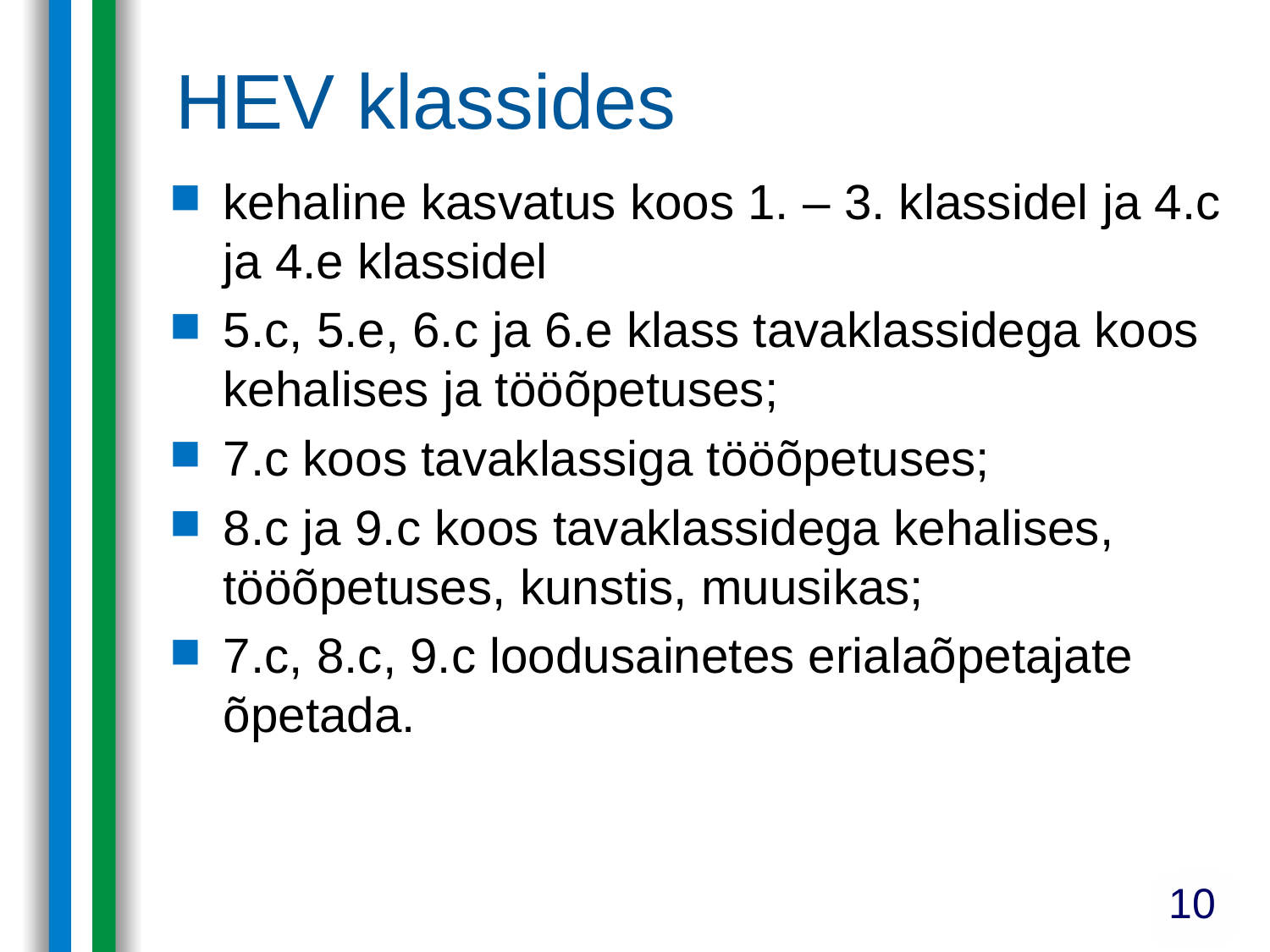

HEV klassides
kehaline kasvatus koos 1. – 3. klassidel ja 4.c ja 4.e klassidel
5.c, 5.e, 6.c ja 6.e klass tavaklassidega koos kehalises ja tööõpetuses;
7.c koos tavaklassiga tööõpetuses;
8.c ja 9.c koos tavaklassidega kehalises, tööõpetuses, kunstis, muusikas;
7.c, 8.c, 9.c loodusainetes erialaõpetajate õpetada.